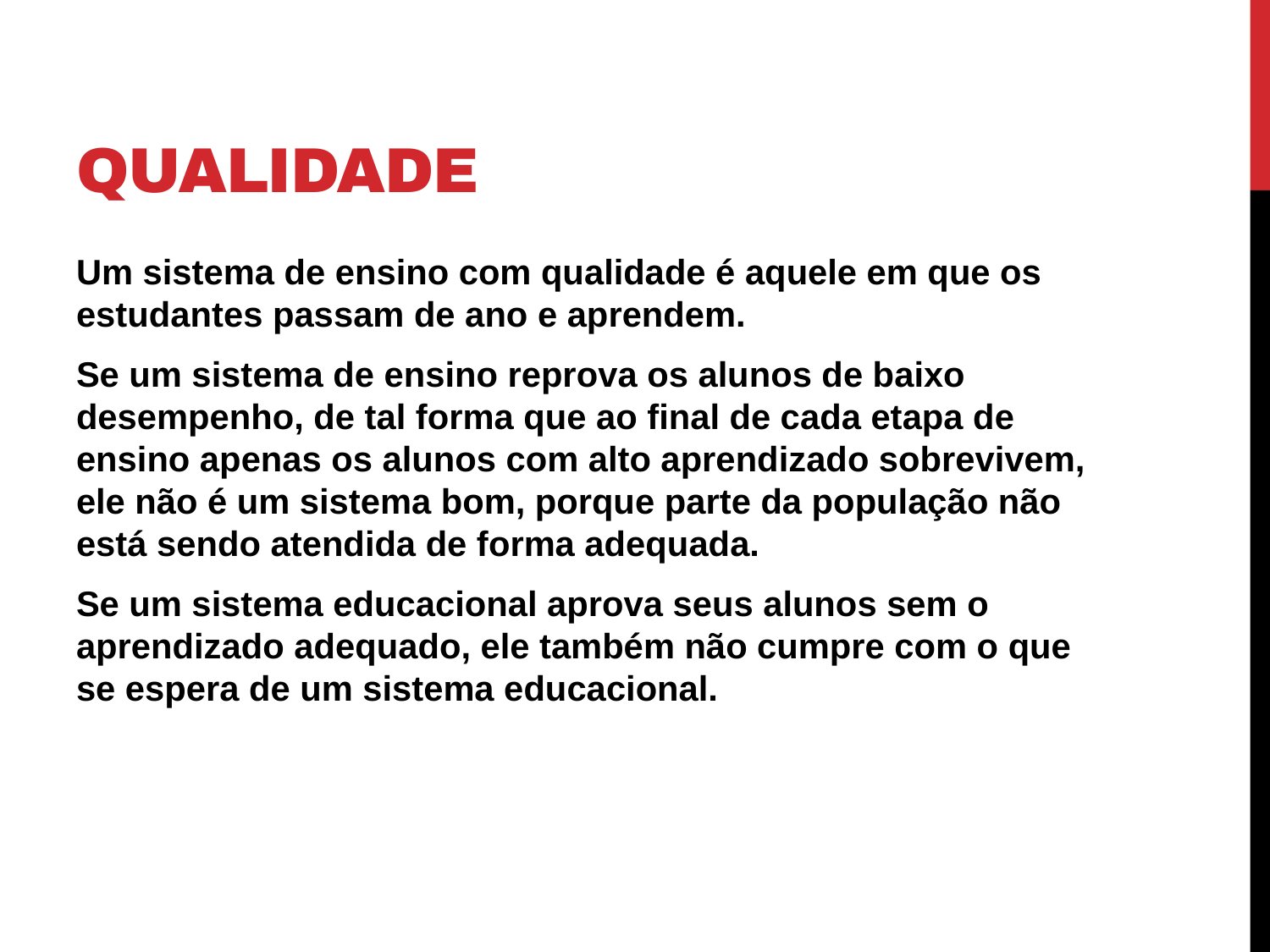

# Qualidade
Um sistema de ensino com qualidade é aquele em que os estudantes passam de ano e aprendem.
Se um sistema de ensino reprova os alunos de baixo desempenho, de tal forma que ao final de cada etapa de ensino apenas os alunos com alto aprendizado sobrevivem, ele não é um sistema bom, porque parte da população não está sendo atendida de forma adequada.
Se um sistema educacional aprova seus alunos sem o aprendizado adequado, ele também não cumpre com o que se espera de um sistema educacional.